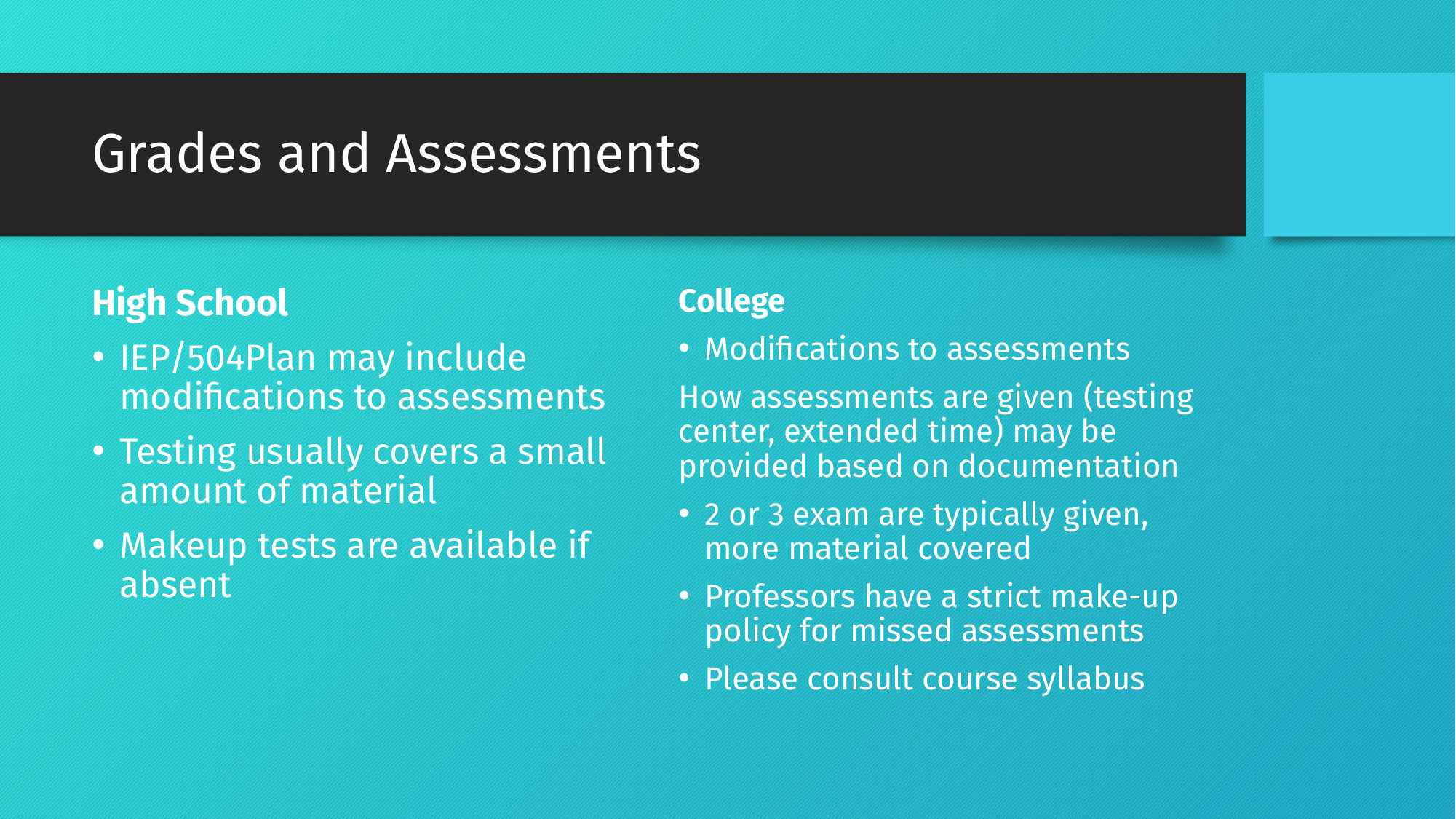

# Grades and Assessments
High School
IEP/504Plan may include modifications to assessments
Testing usually covers a small amount of material
Makeup tests are available if absent

College
Modifications to assessments
How assessments are given (testing center, extended time) may be provided based on documentation
2 or 3 exam are typically given, more material covered
Professors have a strict make-up policy for missed assessments
Please consult course syllabus